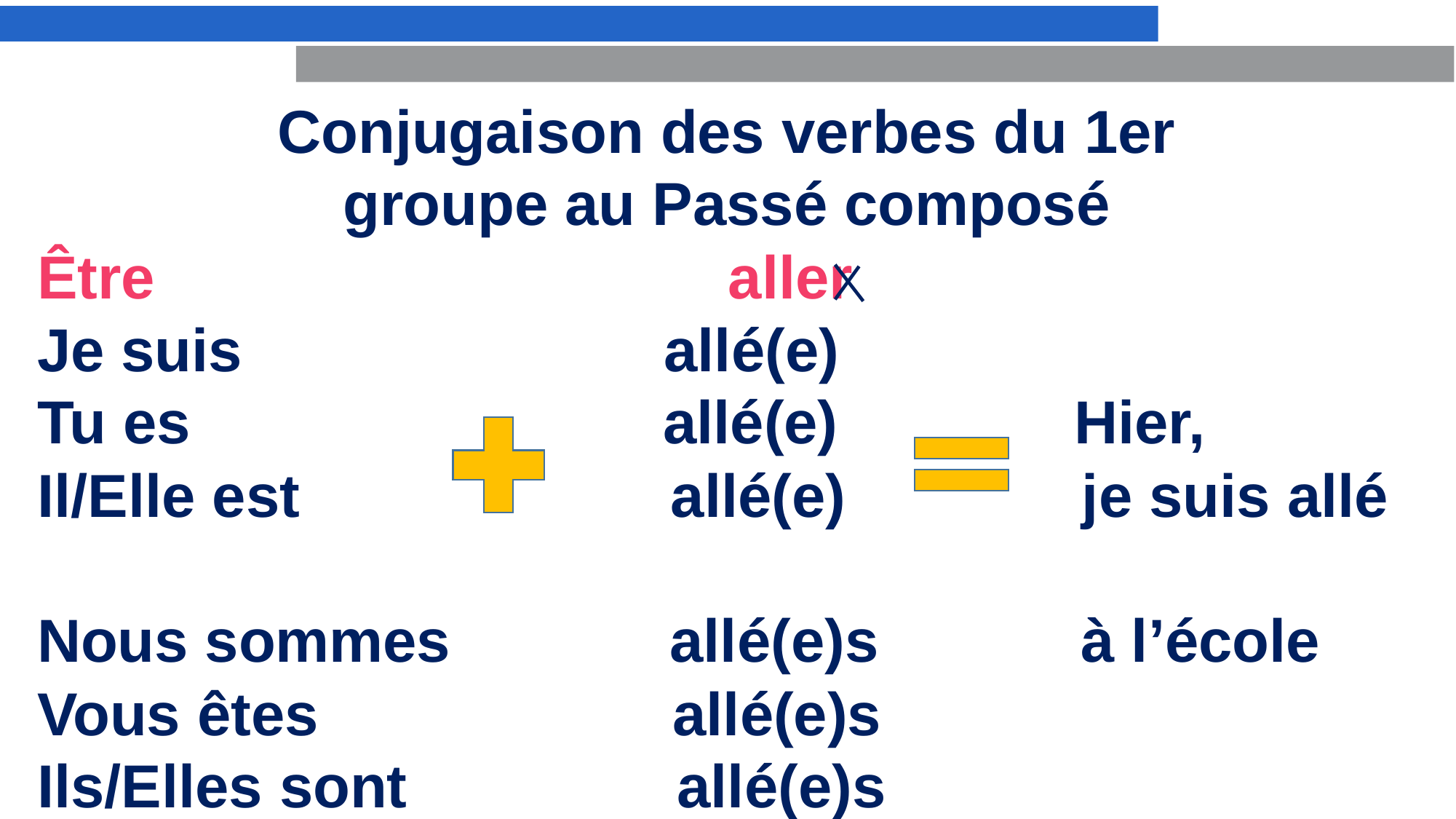

Conjugaison des verbes du 1er
groupe au Passé composé
Être                                  aller
Je suis                         allé(e)
Tu es                            allé(e)              Hier,
Il/Elle est                      allé(e)              je suis allé
Nous sommes             allé(e)s            à l’école
Vous êtes                     allé(e)s
Ils/Elles sont                allé(e)s